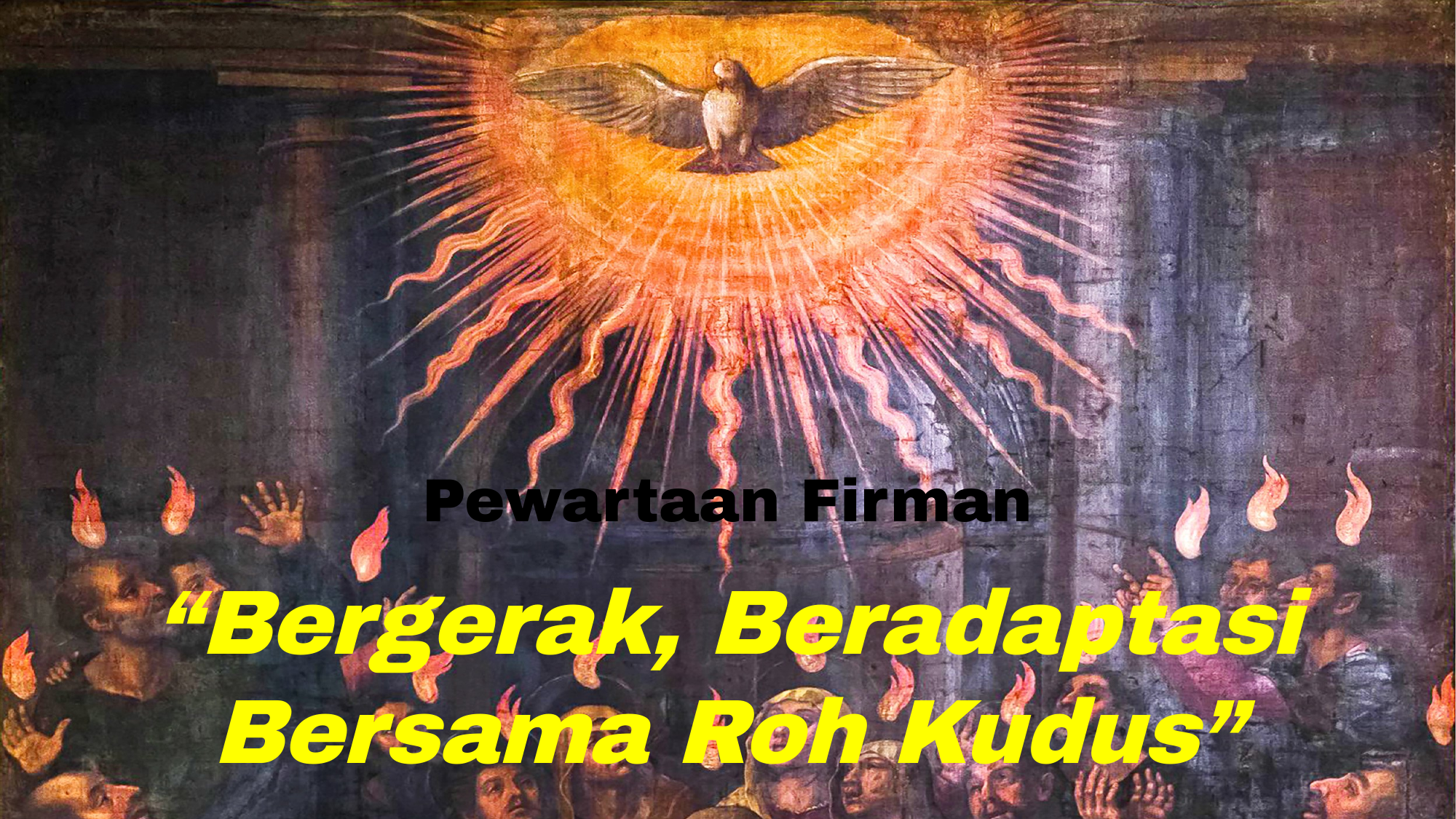

Pewartaan Firman
“Bergerak, Beradaptasi Bersama Roh Kudus”